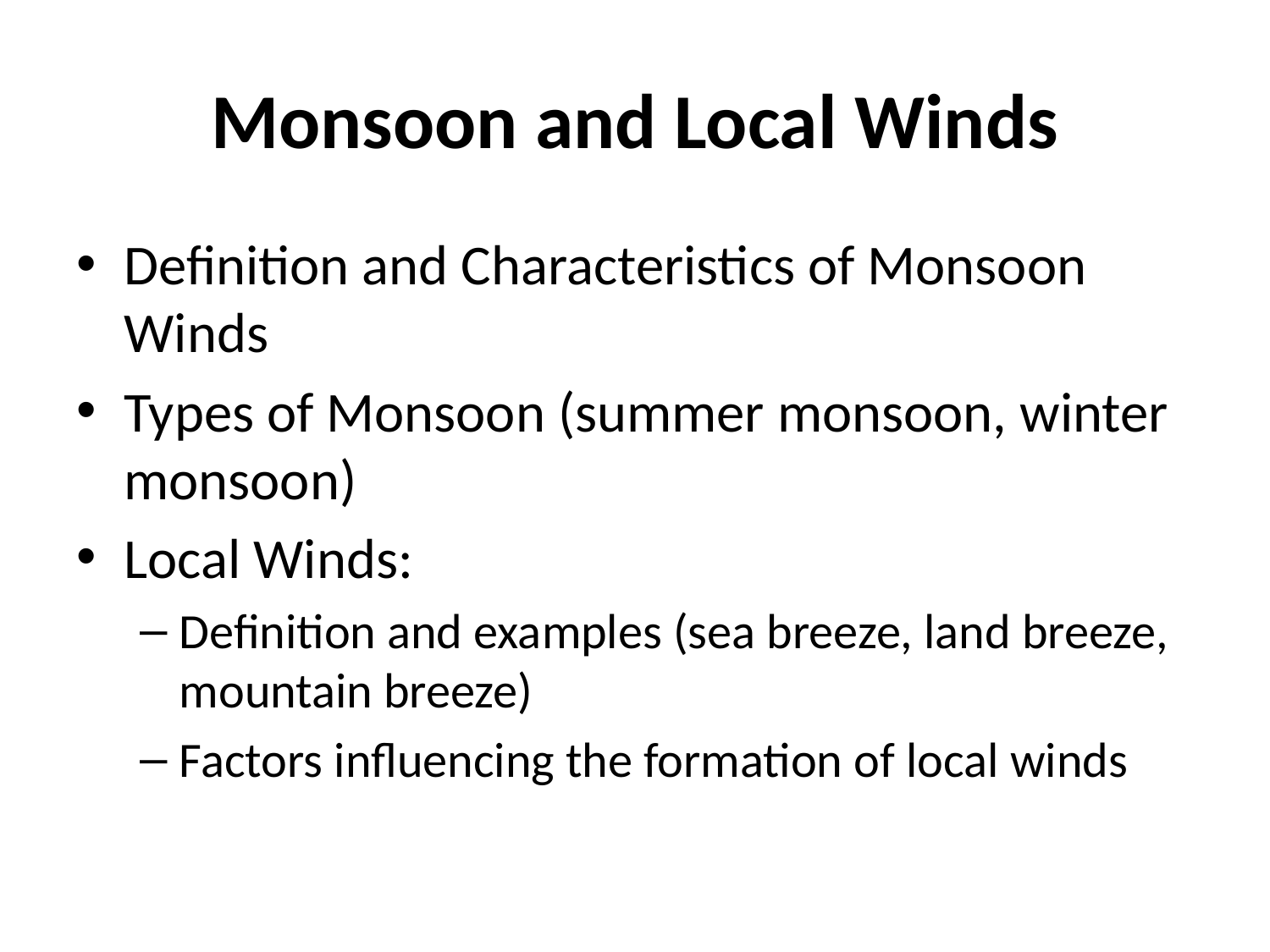

# Monsoon and Local Winds
Definition and Characteristics of Monsoon Winds
Types of Monsoon (summer monsoon, winter monsoon)
Local Winds:
Definition and examples (sea breeze, land breeze, mountain breeze)
Factors influencing the formation of local winds